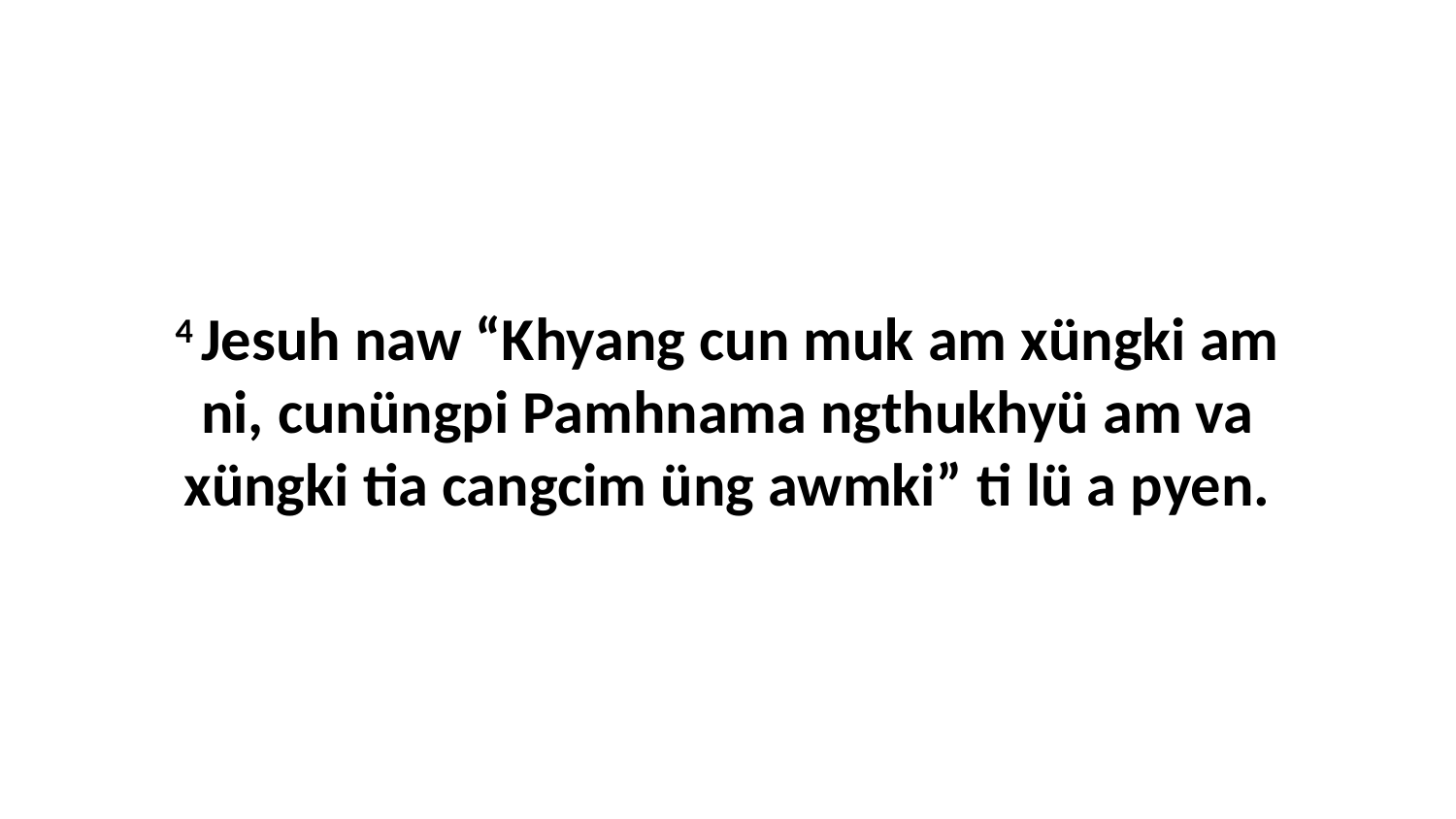

4 Jesuh naw “Khyang cun muk am xüngki am ni, cunüngpi Pamhnama ngthukhyü am va xüngki tia cangcim üng awmki” ti lü a pyen.